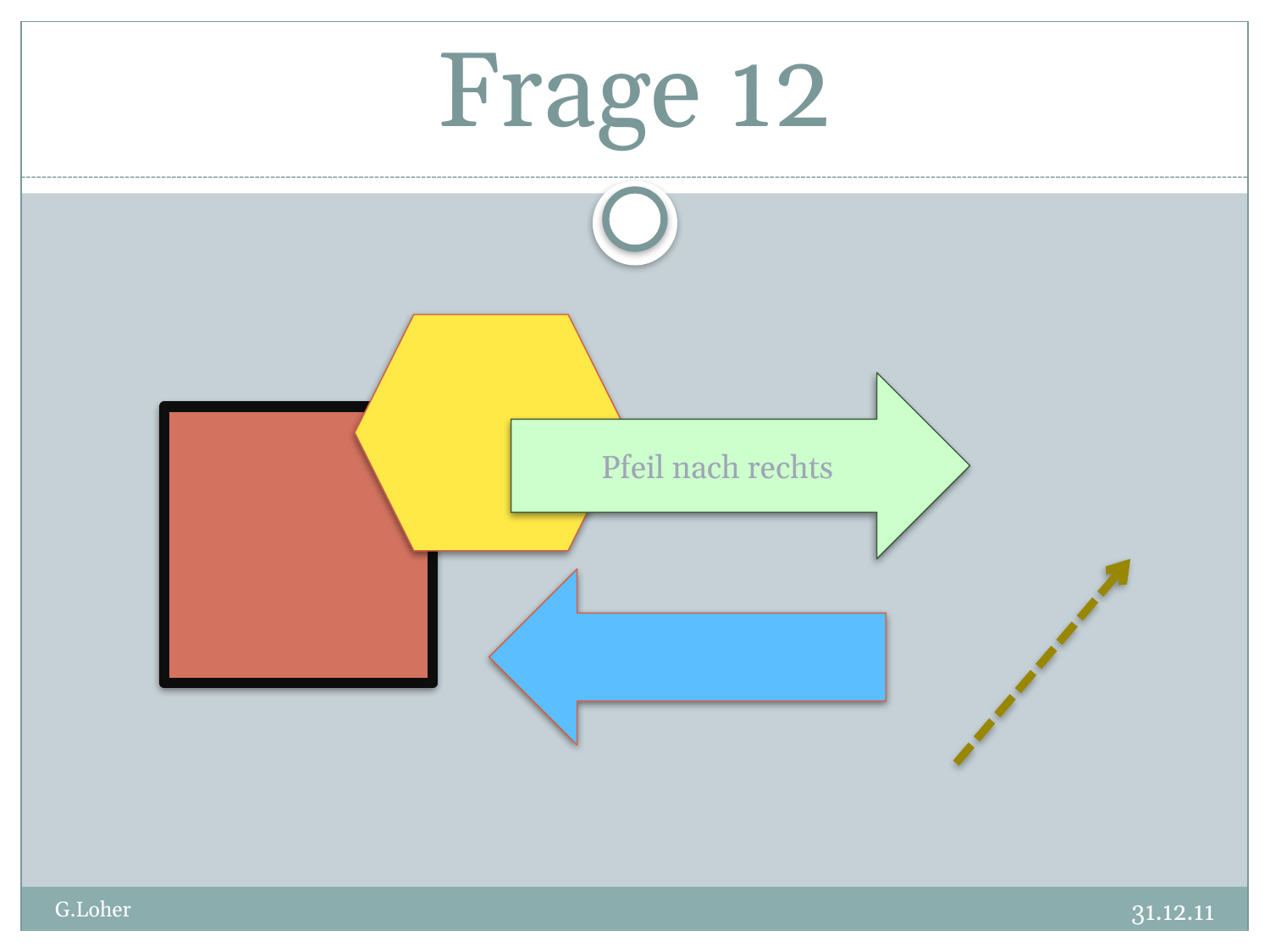

# Frage 12

Pfeil nach rechts

31.12.11
G.Loher